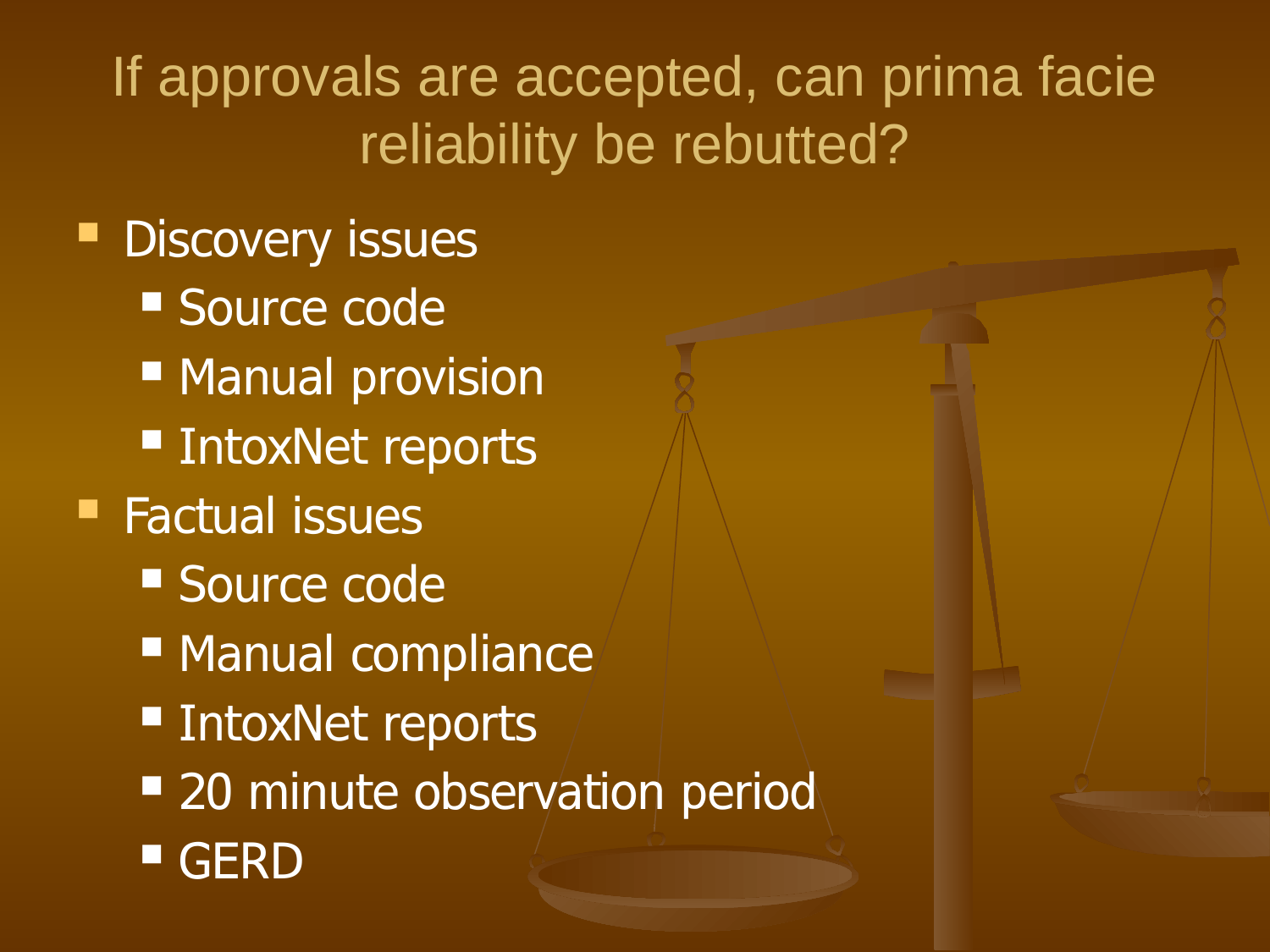

# If approvals are accepted, can prima facie reliability be rebutted?
Discovery issues
Source code
Manual provision
IntoxNet reports
Factual issues
Source code
Manual compliance
IntoxNet reports
20 minute observation period
GERD